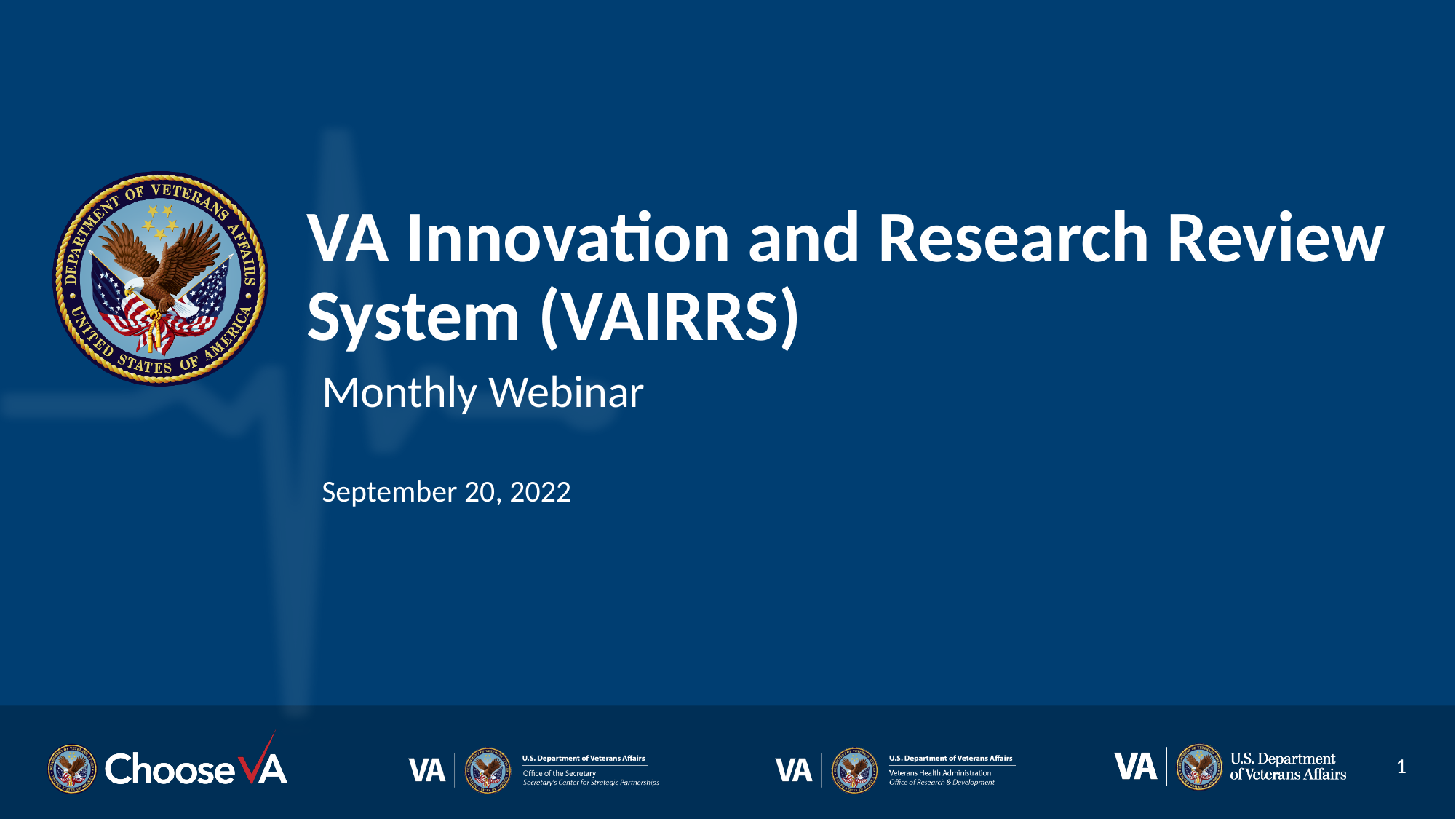

# VA Innovation and Research Review System (VAIRRS)
Monthly Webinar
September 20, 2022